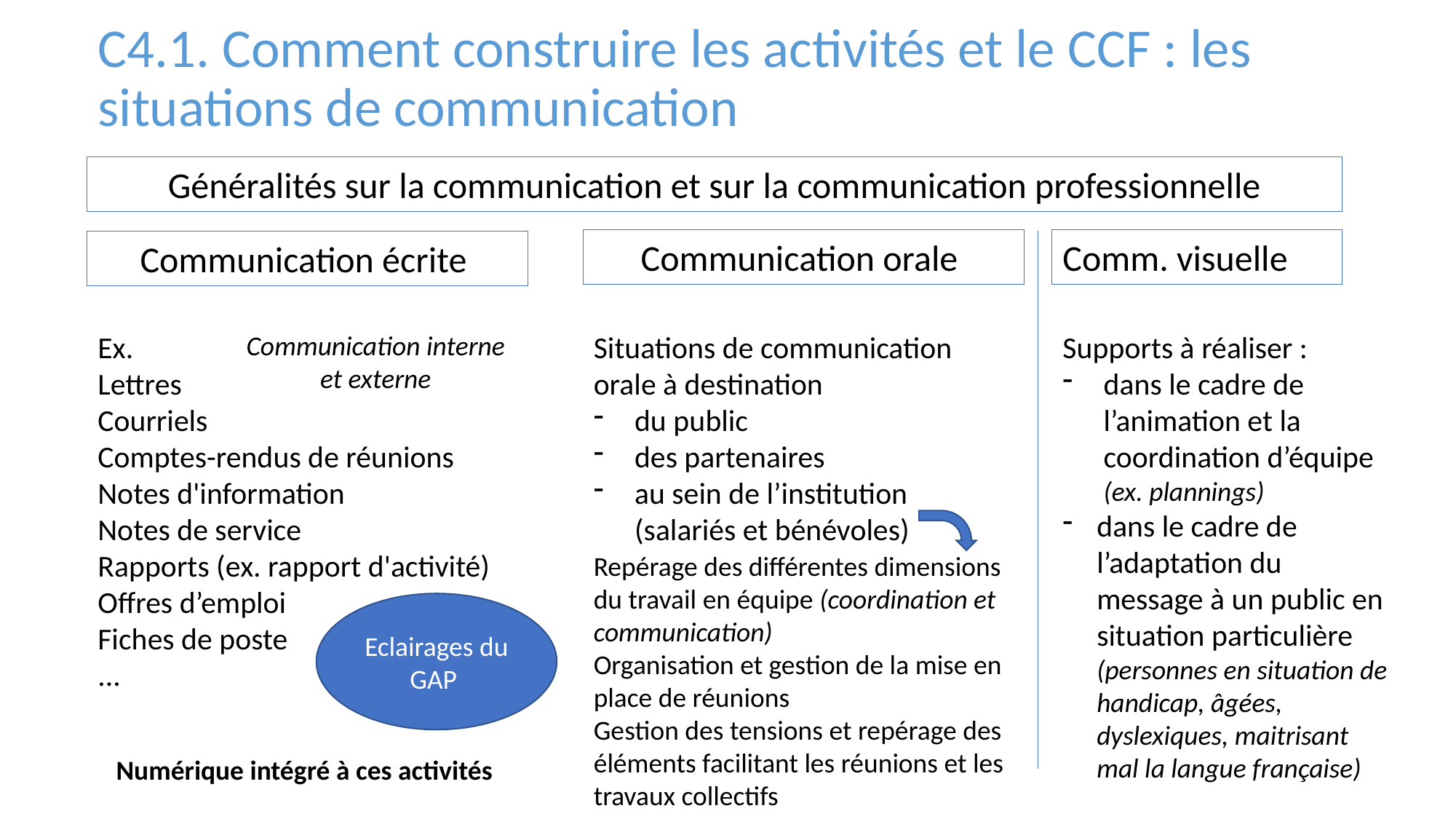

# C4.1. Comment construire les activités et le CCF : les situations de communication
Généralités sur la communication et sur la communication professionnelle
Communication orale
Comm. visuelle
Communication écrite
Situations de communication orale à destination
du public
des partenaires
au sein de l’institution (salariés et bénévoles)
Supports à réaliser :
dans le cadre de l’animation et la coordination d’équipe (ex. plannings)
dans le cadre de l’adaptation du message à un public en situation particulière (personnes en situation de handicap, âgées, dyslexiques, maitrisant mal la langue française)
Ex.
Lettres
Courriels
Comptes-rendus de réunions
Notes d'information
Notes de service
Rapports (ex. rapport d'activité)
Offres d’emploi
Fiches de poste
...
Communication interne et externe

Repérage des différentes dimensions du travail en équipe (coordination et communication)
Organisation et gestion de la mise en place de réunions
Gestion des tensions et repérage des éléments facilitant les réunions et les travaux collectifs
Eclairages du GAP
Numérique intégré à ces activités